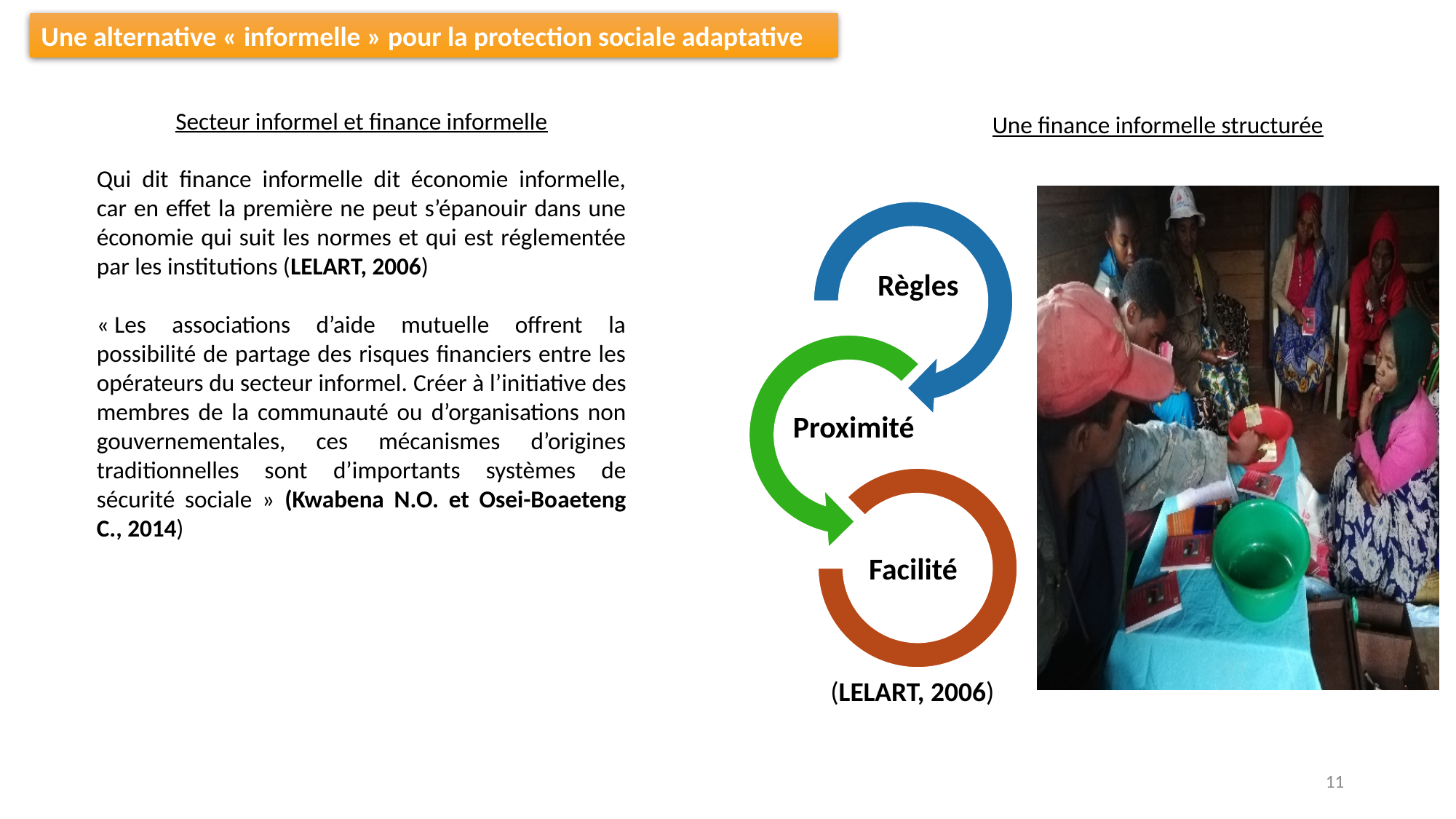

Une alternative « informelle » pour la protection sociale adaptative
Secteur informel et finance informelle

Qui dit finance informelle dit économie informelle, car en effet la première ne peut s’épanouir dans une économie qui suit les normes et qui est réglementée par les institutions (LELART, 2006)

« Les associations d’aide mutuelle offrent la possibilité de partage des risques financiers entre les opérateurs du secteur informel. Créer à l’initiative des membres de la communauté ou d’organisations non gouvernementales, ces mécanismes d’origines traditionnelles sont d’importants systèmes de sécurité sociale » (Kwabena N.O. et Osei-Boaeteng C., 2014)

Une finance informelle structurée
Règles
Proximité
Facilité

(LELART, 2006)
11